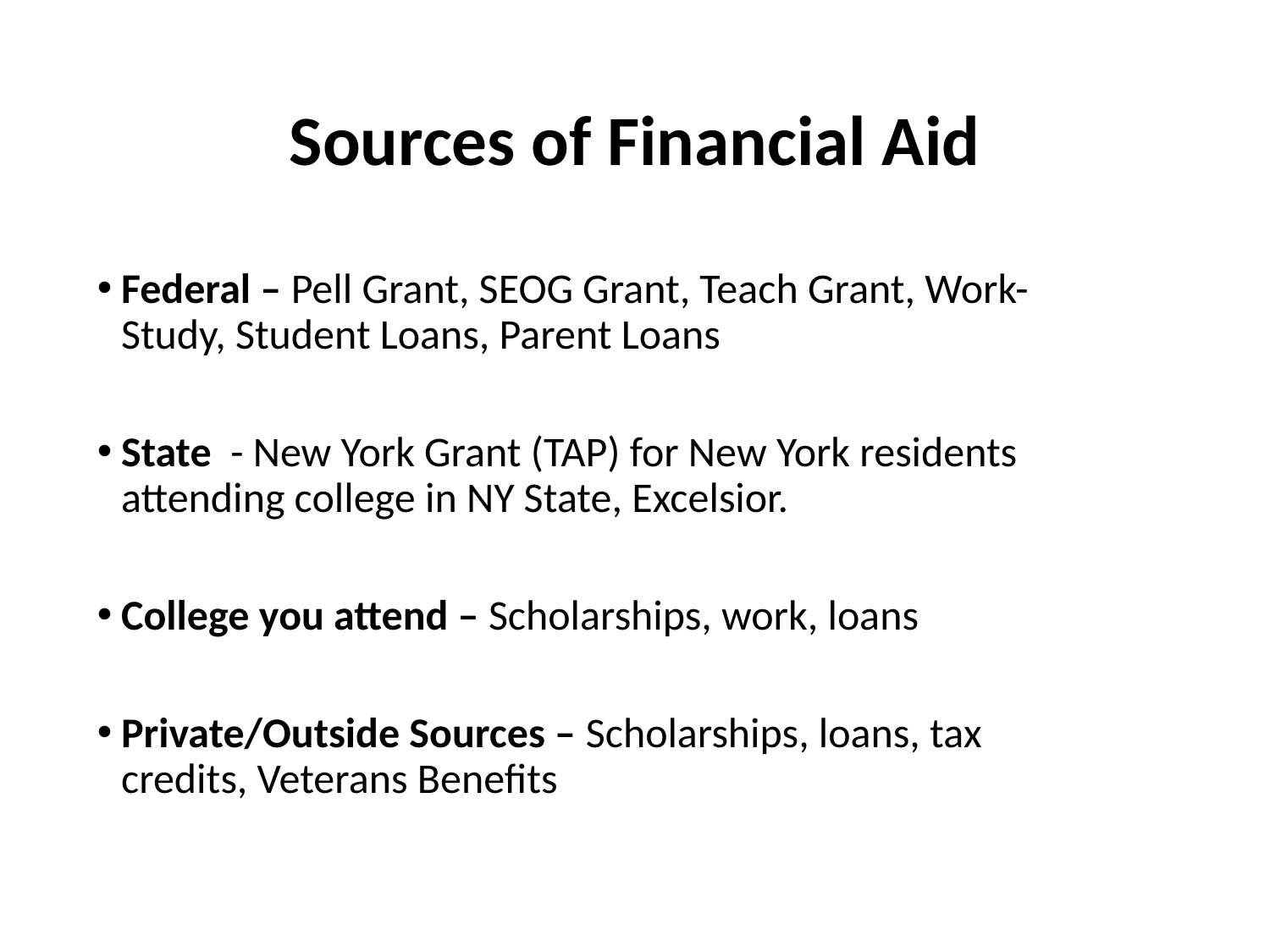

# Sources of Financial Aid
Federal – Pell Grant, SEOG Grant, Teach Grant, Work-Study, Student Loans, Parent Loans

State  - New York Grant (TAP) for New York residents attending college in NY State, Excelsior.

College you attend – Scholarships, work, loans

Private/Outside Sources – Scholarships, loans, tax credits, Veterans Benefits